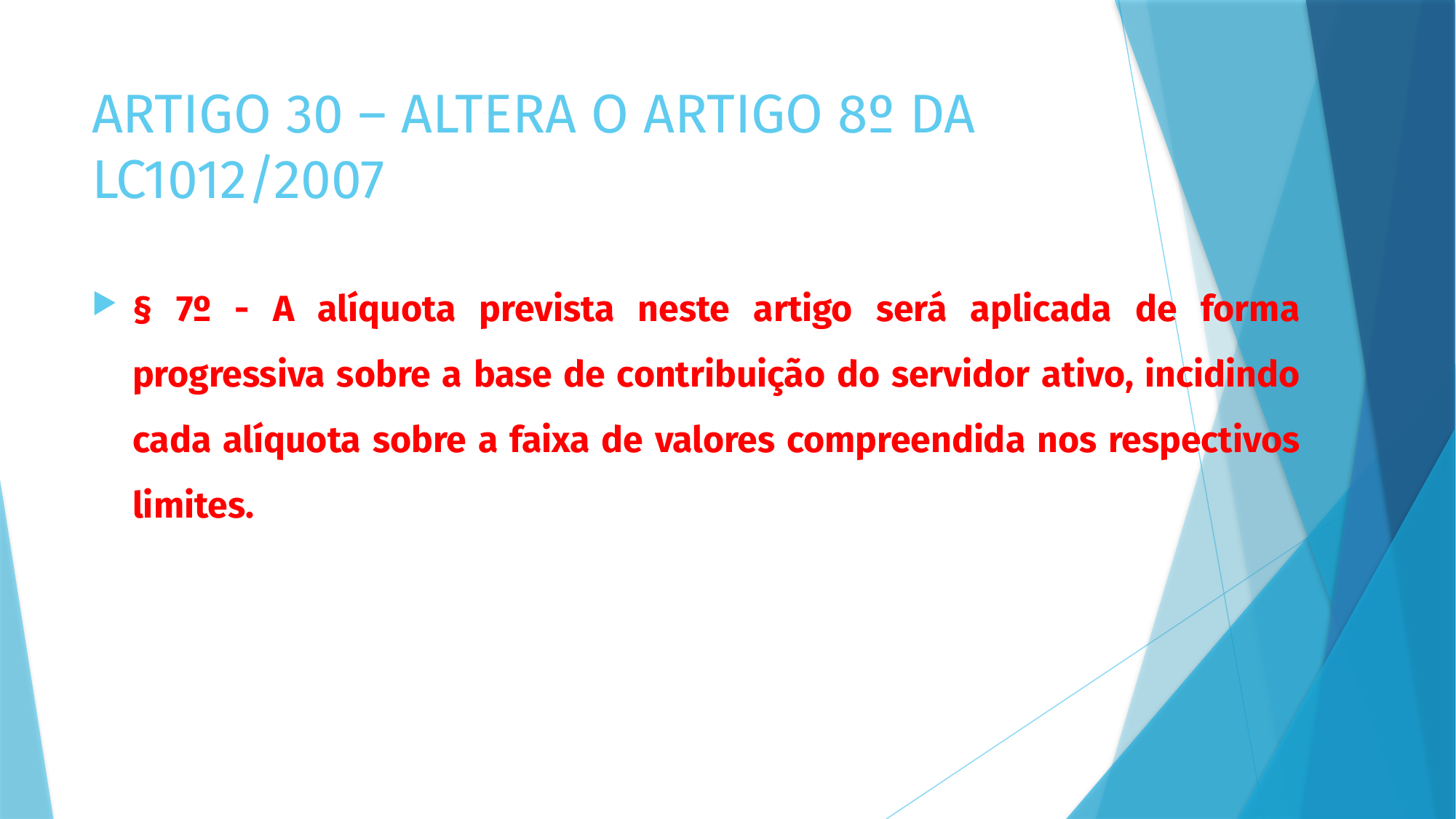

# ARTIGO 30 – ALTERA O ARTIGO 8º DA LC1012/2007
§ 7º - A alíquota prevista neste artigo será aplicada de forma progressiva sobre a base de contribuição do servidor ativo, incidindo cada alíquota sobre a faixa de valores compreendida nos respectivos limites.